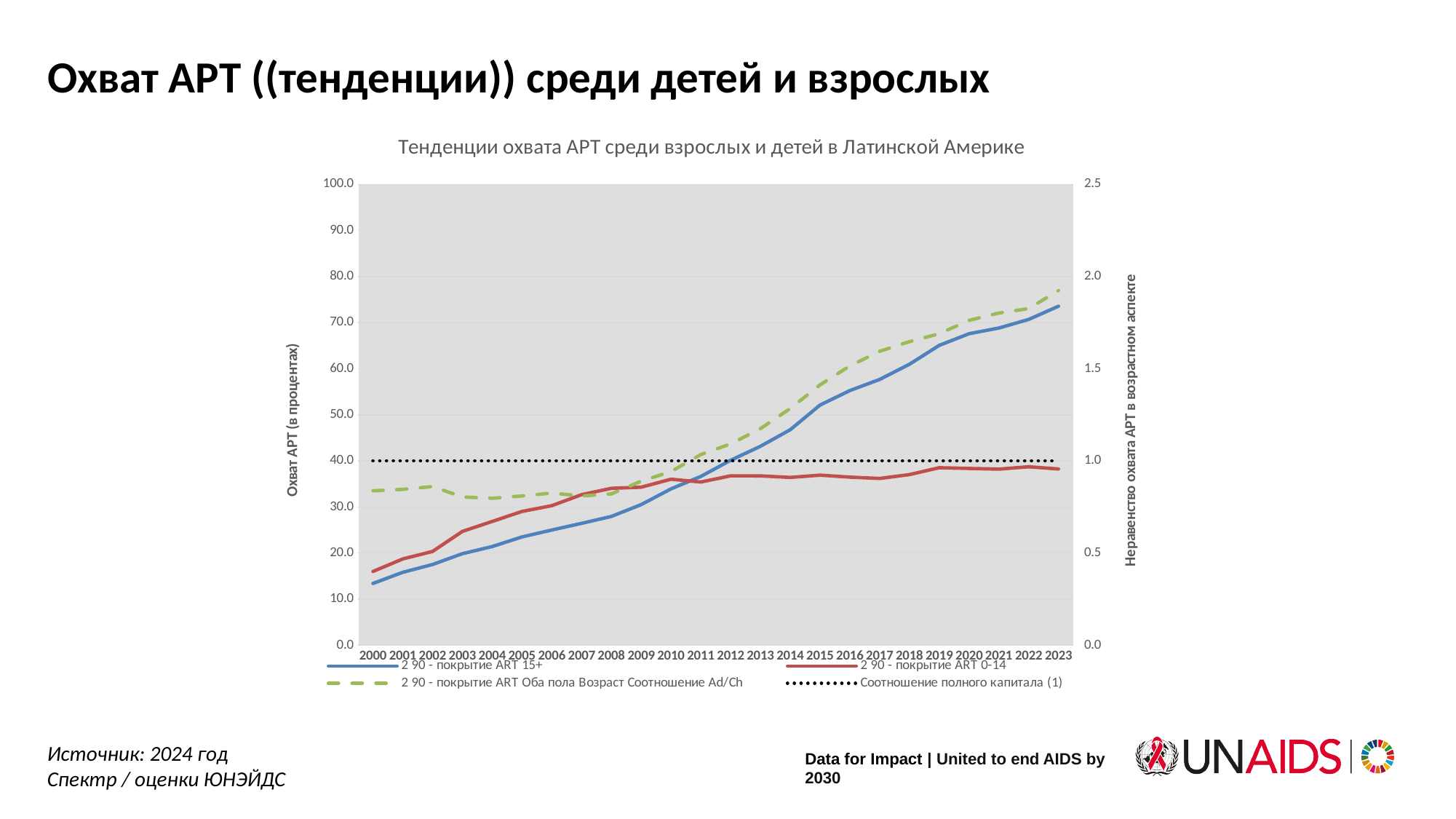

# Охват АРТ ((тенденции)) среди детей и взрослых

### Chart: Тенденции охвата АРТ среди взрослых и детей в Латинской Америке

| Category | 2 90 - покрытие ART | 2 90 - покрытие ART | 2 90 - покрытие ART | Соотношение полного капитала (1) |
|---|---|---|---|---|
| 2000 | 13.390845 | 15.990887 | 0.8374047668525204 | 1.0 |
| 2001 | 15.814149 | 18.713199 | 0.8450799352905936 | 1.0 |
| 2002 | 17.508707 | 20.342768 | 0.860684593168442 | 1.0 |
| 2003 | 19.84694 | 24.680747 | 0.8041466492079838 | 1.0 |
| 2004 | 21.400363 | 26.851852 | 0.7969790314649432 | 1.0 |
| 2005 | 23.489295 | 29.020841 | 0.8093940144601598 | 1.0 |
| 2006 | 24.986166 | 30.271781 | 0.8253946472458954 | 1.0 |
| 2007 | 26.436917 | 32.659908 | 0.8094608533496175 | 1.0 |
| 2008 | 27.935712 | 34.038145 | 0.8207178152628469 | 1.0 |
| 2009 | 30.50443 | 34.286897 | 0.8896818513498027 | 1.0 |
| 2010 | 33.921959 | 36.01602 | 0.9418575122959173 | 1.0 |
| 2011 | 36.614267 | 35.40694 | 1.0340985976195627 | 1.0 |
| 2012 | 40.117909 | 36.746797 | 1.0917389344165151 | 1.0 |
| 2013 | 43.156143 | 36.733227 | 1.17485302883953 | 1.0 |
| 2014 | 46.74708 | 36.406 | 1.2840487831676097 | 1.0 |
| 2015 | 52.110138 | 36.89657 | 1.4123301434252562 | 1.0 |
| 2016 | 55.25396 | 36.46968 | 1.5150656655062509 | 1.0 |
| 2017 | 57.670221 | 36.173172 | 1.594281557614024 | 1.0 |
| 2018 | 60.966842 | 37.019163 | 1.6468995260643793 | 1.0 |
| 2019 | 65.072808 | 38.505601 | 1.6899569493799096 | 1.0 |
| 2020 | 67.600851 | 38.353147 | 1.7625894167172256 | 1.0 |
| 2021 | 68.828979 | 38.197441 | 1.8019264431876472 | 1.0 |
| 2022 | 70.700998 | 38.711192 | 1.8263709885244557 | 1.0 |
| 2023 | 73.561633 | 38.234163 | 1.923976549453953 | 1.0 |
Источник: 2024 год
Спектр / оценки ЮНЭЙДС